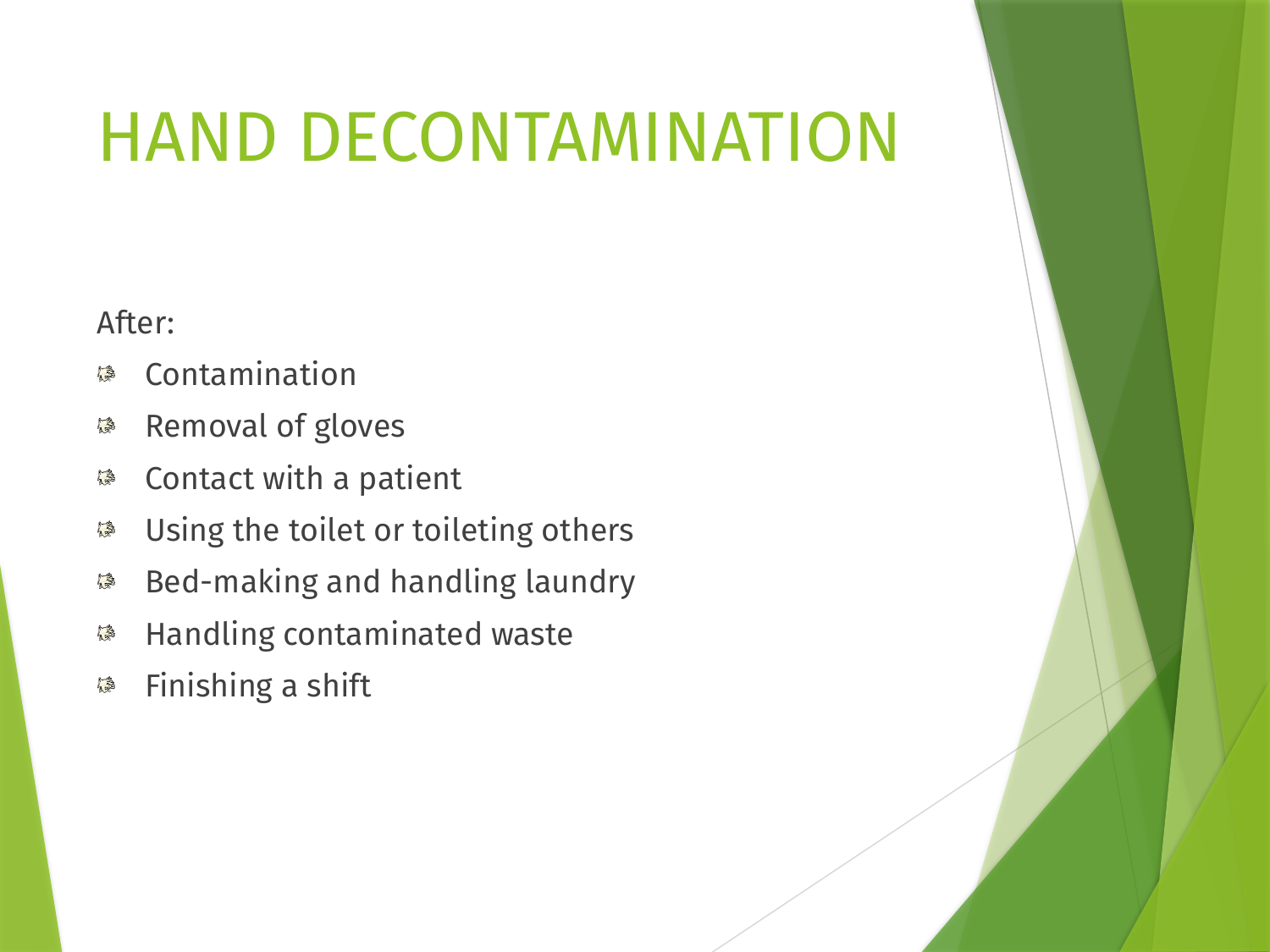

# HAND DECONTAMINATION
After:
Contamination
Removal of gloves
Contact with a patient
Using the toilet or toileting others
Bed-making and handling laundry
Handling contaminated waste
Finishing a shift